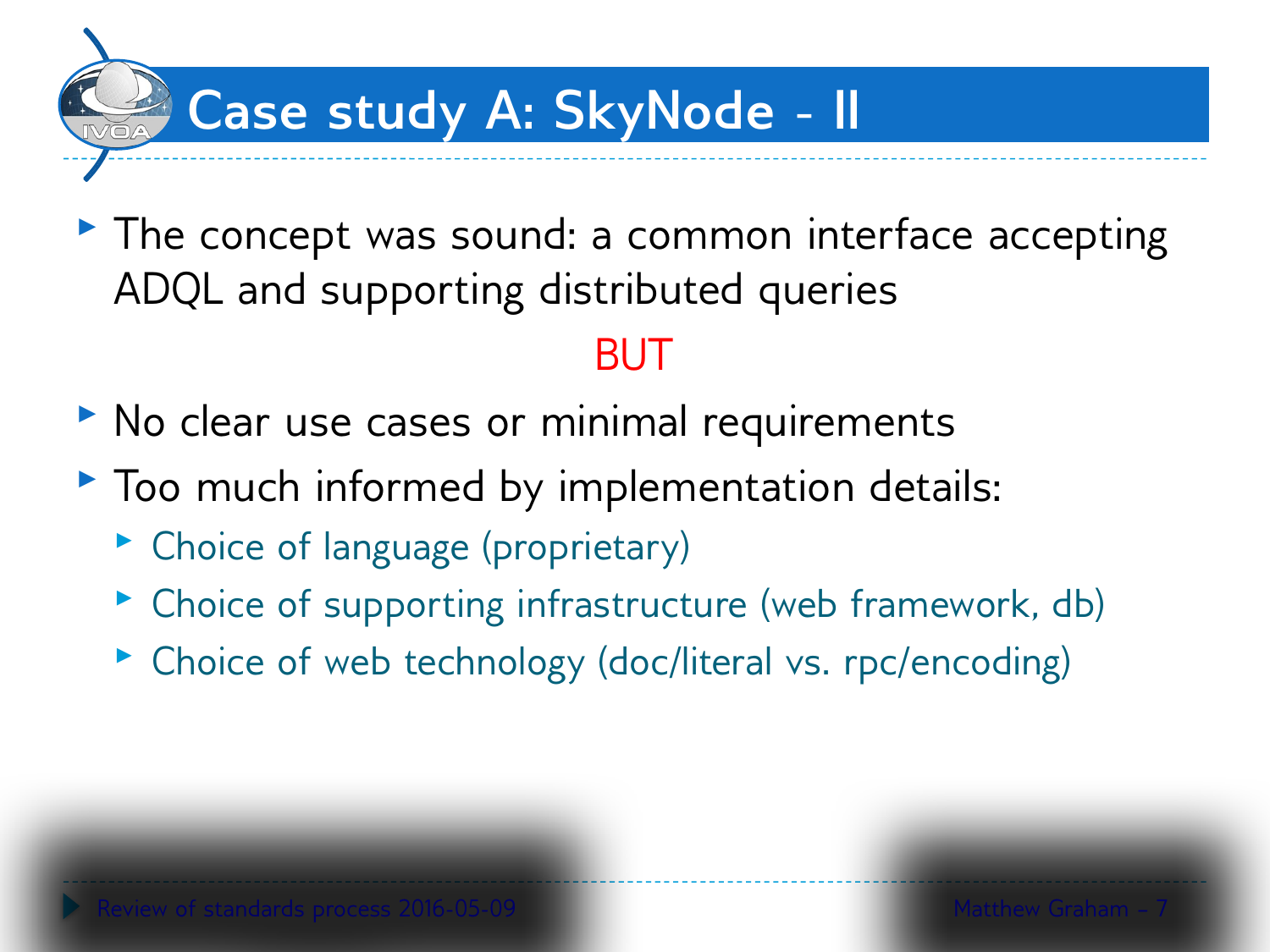

# Case study A: SkyNode - II
The concept was sound: a common interface accepting ADQL and supporting distributed queries
BUT
No clear use cases or minimal requirements
Too much informed by implementation details:
Choice of language (proprietary)
Choice of supporting infrastructure (web framework, db)
Choice of web technology (doc/literal vs. rpc/encoding)